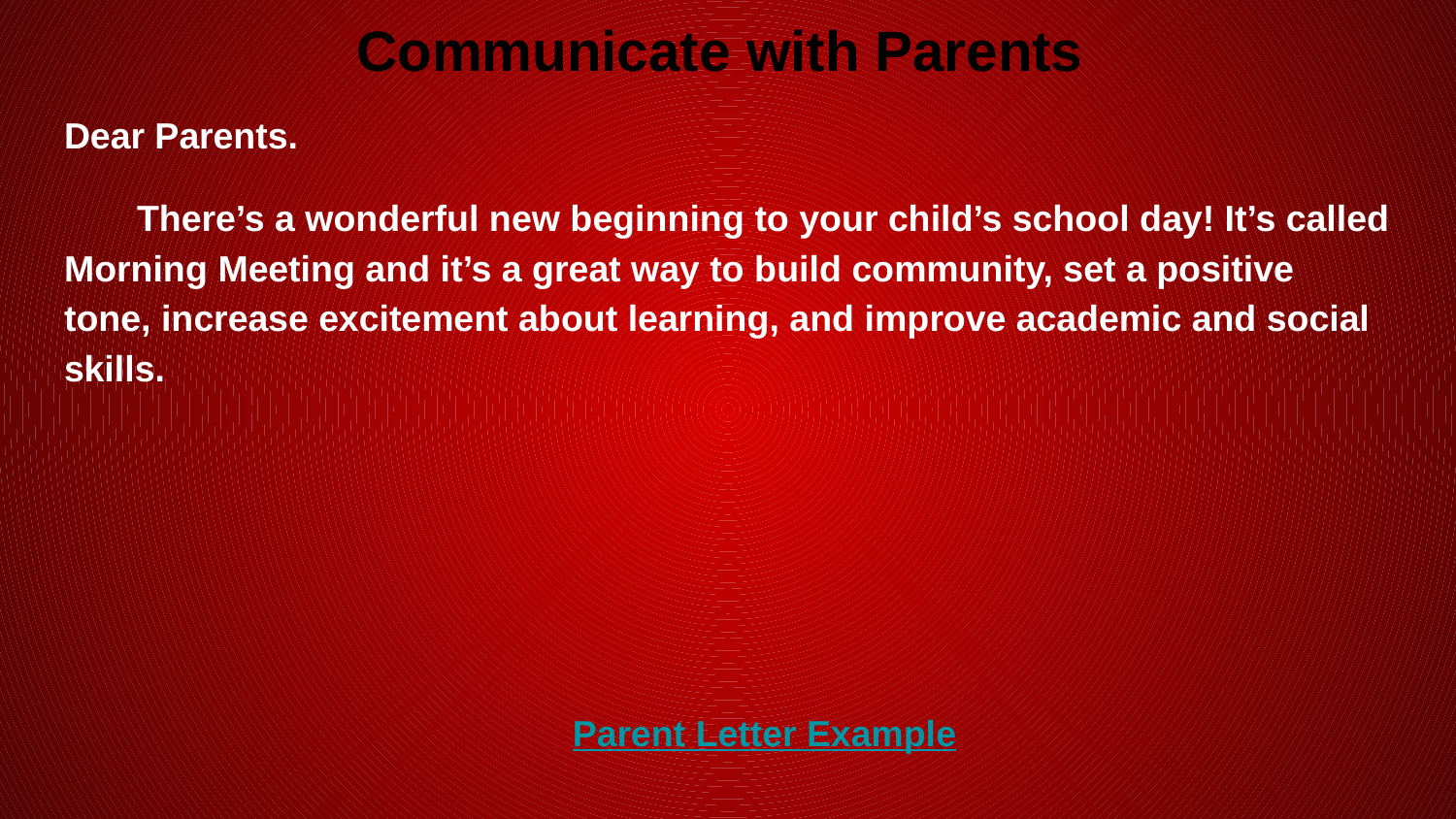

# Communicate with Parents
Dear Parents.
There’s a wonderful new beginning to your child’s school day! It’s called Morning Meeting and it’s a great way to build community, set a positive tone, increase excitement about learning, and improve academic and social skills.

Parent Letter Example